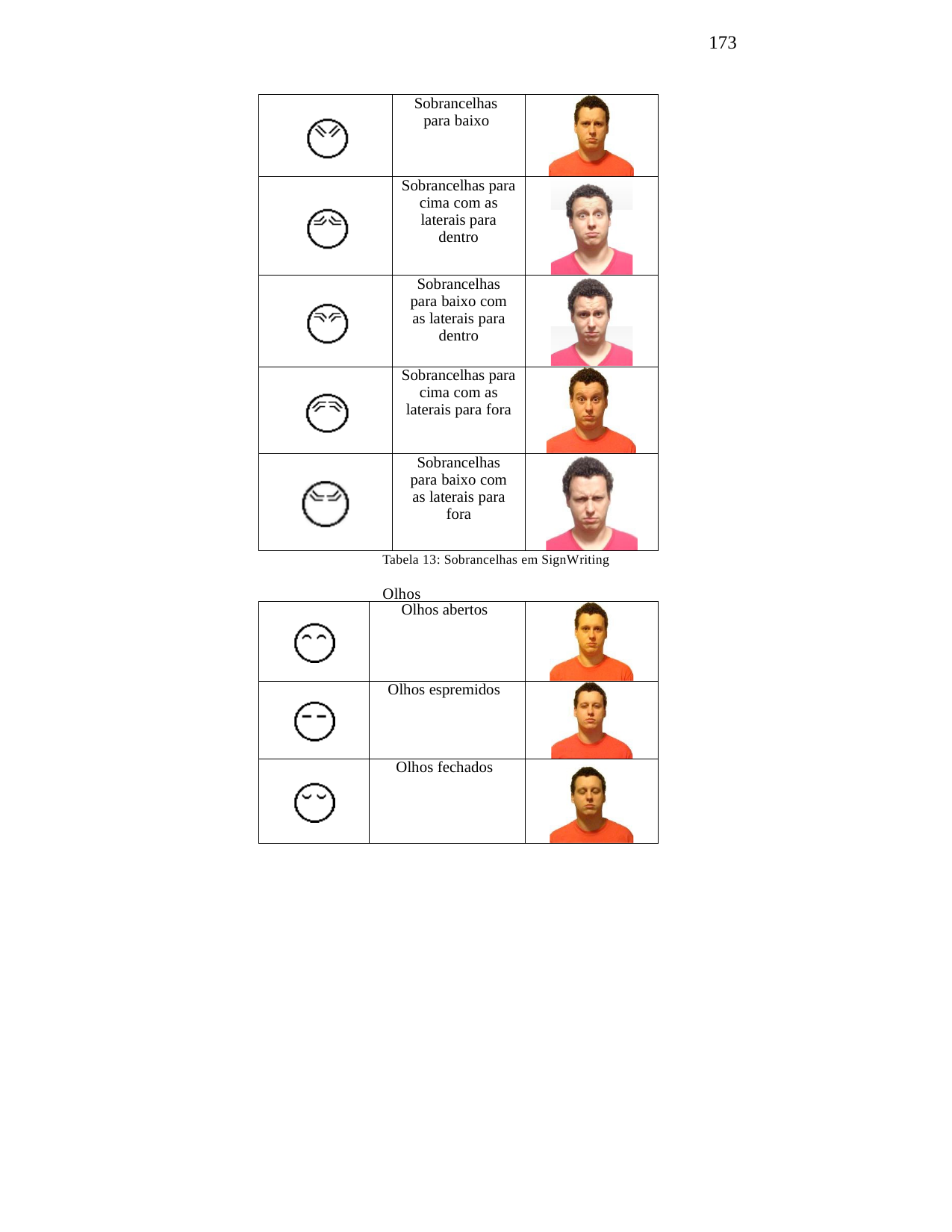

173
|  | Sobrancelhas para baixo |  |
| --- | --- | --- |
|  | Sobrancelhas para cima com as laterais para dentro |  |
|  | Sobrancelhas para baixo com as laterais para dentro |  |
|  | Sobrancelhas para cima com as laterais para fora |  |
|  | Sobrancelhas para baixo com as laterais para fora |  |

Tabela 13: Sobrancelhas em SignWriting

Olhos
|  | Olhos abertos |  |
| --- | --- | --- |
|  | Olhos espremidos |  |
|  | Olhos fechados |  |